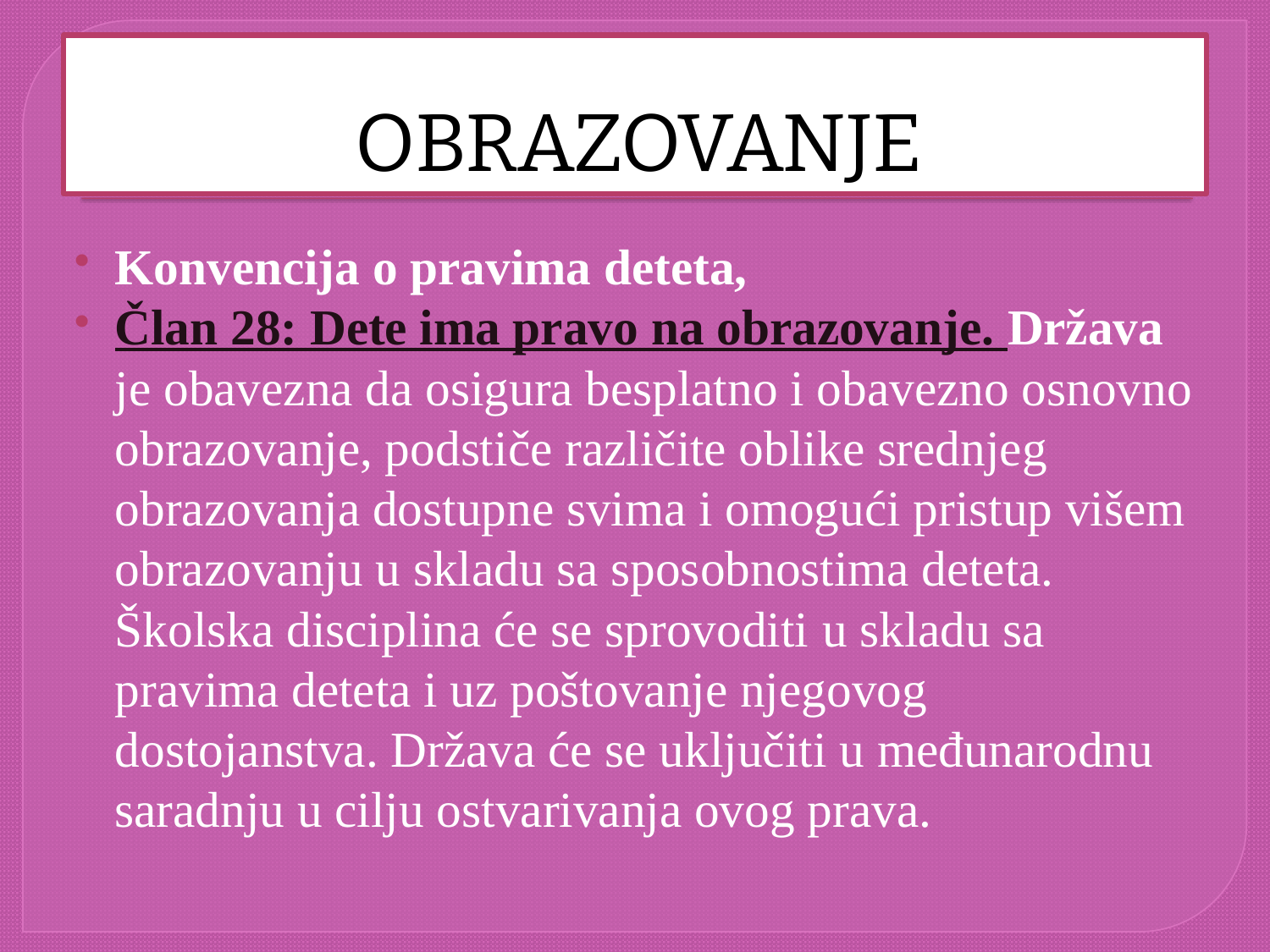

# OBRAZOVANJE
Konvencija o pravima deteta,
Član 28: Dete ima pravo na obrazovanje. Država je obavezna da osigura besplatno i obavezno osnovno obrazovanje, podstiče različite oblike srednjeg obrazovanja dostupne svima i omogući pristup višem obrazovanju u skladu sa sposobnostima deteta. Školska disciplina će se sprovoditi u skladu sa pravima deteta i uz poštovanje njegovog dostojanstva. Država će se uključiti u međunarodnu saradnju u cilju ostvarivanja ovog prava.